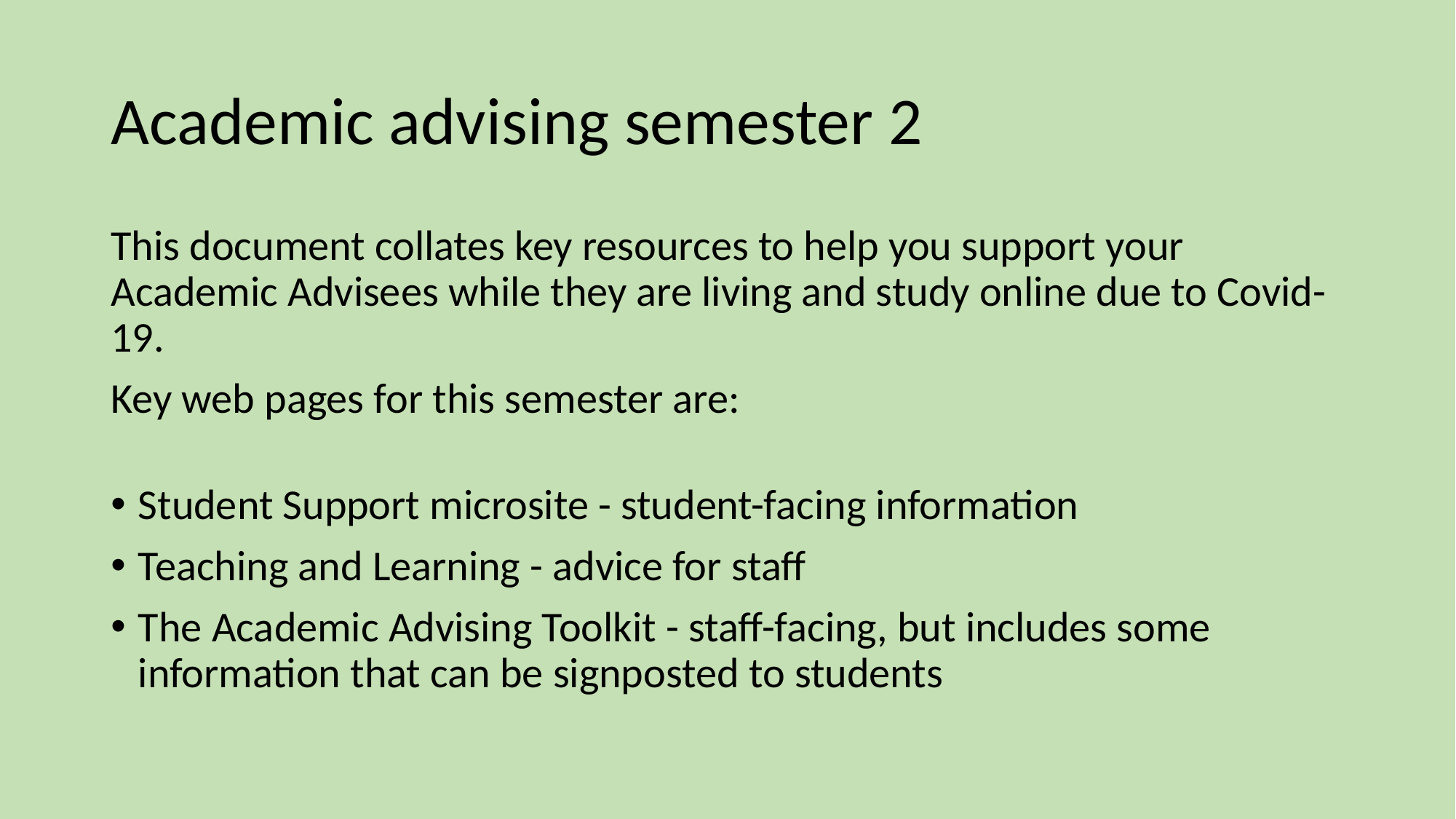

# Academic advising semester 2
This document collates key resources to help you support your Academic Advisees while they are living and study online due to Covid-19.
Key web pages for this semester are:
Student Support microsite - student-facing information
Teaching and Learning - advice for staff
The Academic Advising Toolkit - staff-facing, but includes some information that can be signposted to students